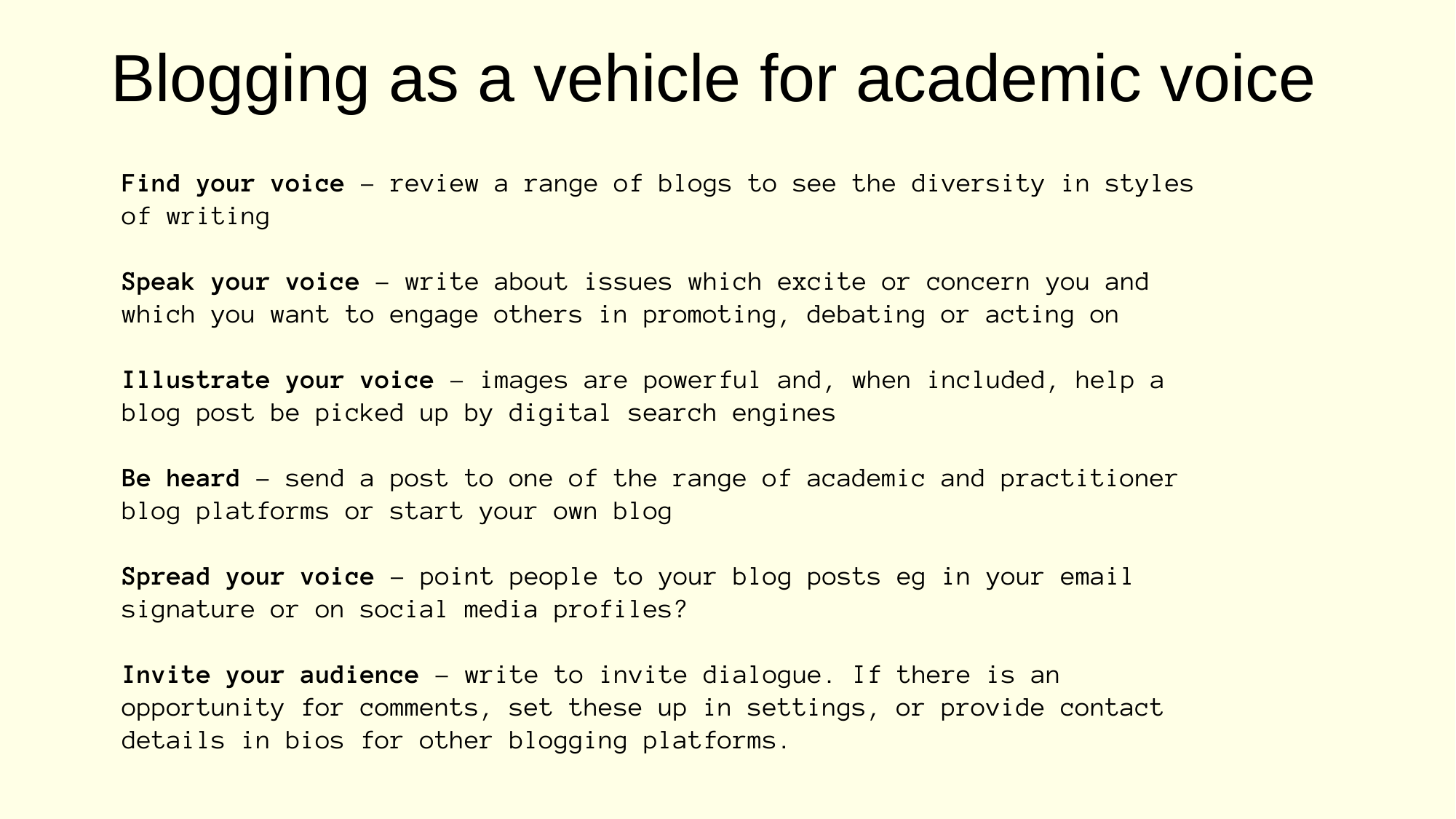

# Blogging as a vehicle for academic voice
Find your voice – review a range of blogs to see the diversity in styles of writing

Speak your voice – write about issues which excite or concern you and which you want to engage others in promoting, debating or acting on

Illustrate your voice – images are powerful and, when included, help a blog post be picked up by digital search engines

Be heard - send a post to one of the range of academic and practitioner blog platforms or start your own blog

Spread your voice – point people to your blog posts eg in your email signature or on social media profiles?

Invite your audience – write to invite dialogue. If there is an opportunity for comments, set these up in settings, or provide contact details in bios for other blogging platforms.